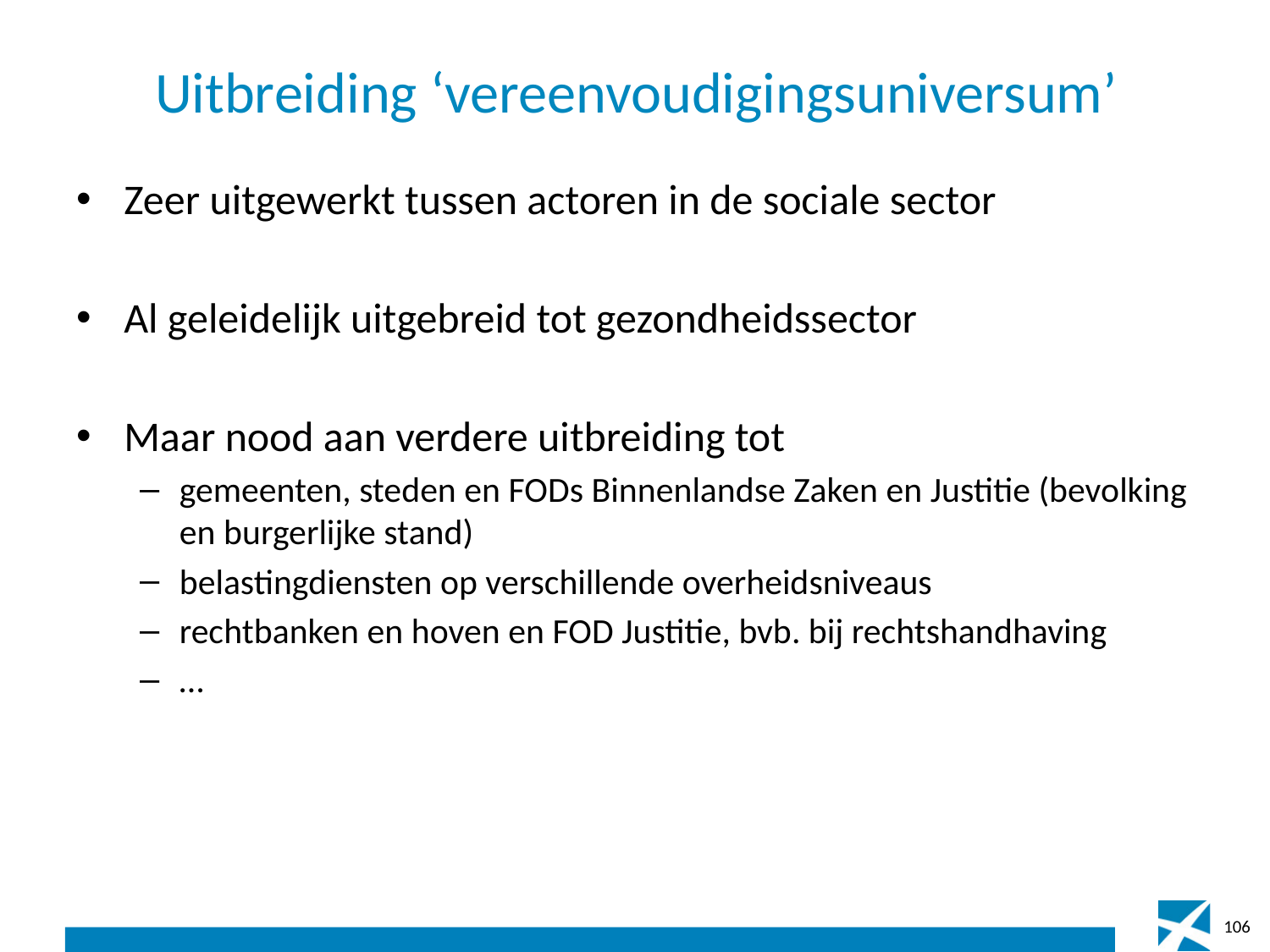

# Uitbreiding ‘vereenvoudigingsuniversum’
Zeer uitgewerkt tussen actoren in de sociale sector

Al geleidelijk uitgebreid tot gezondheidssector

Maar nood aan verdere uitbreiding tot
gemeenten, steden en FODs Binnenlandse Zaken en Justitie (bevolking en burgerlijke stand)
belastingdiensten op verschillende overheidsniveaus
rechtbanken en hoven en FOD Justitie, bvb. bij rechtshandhaving
…
106